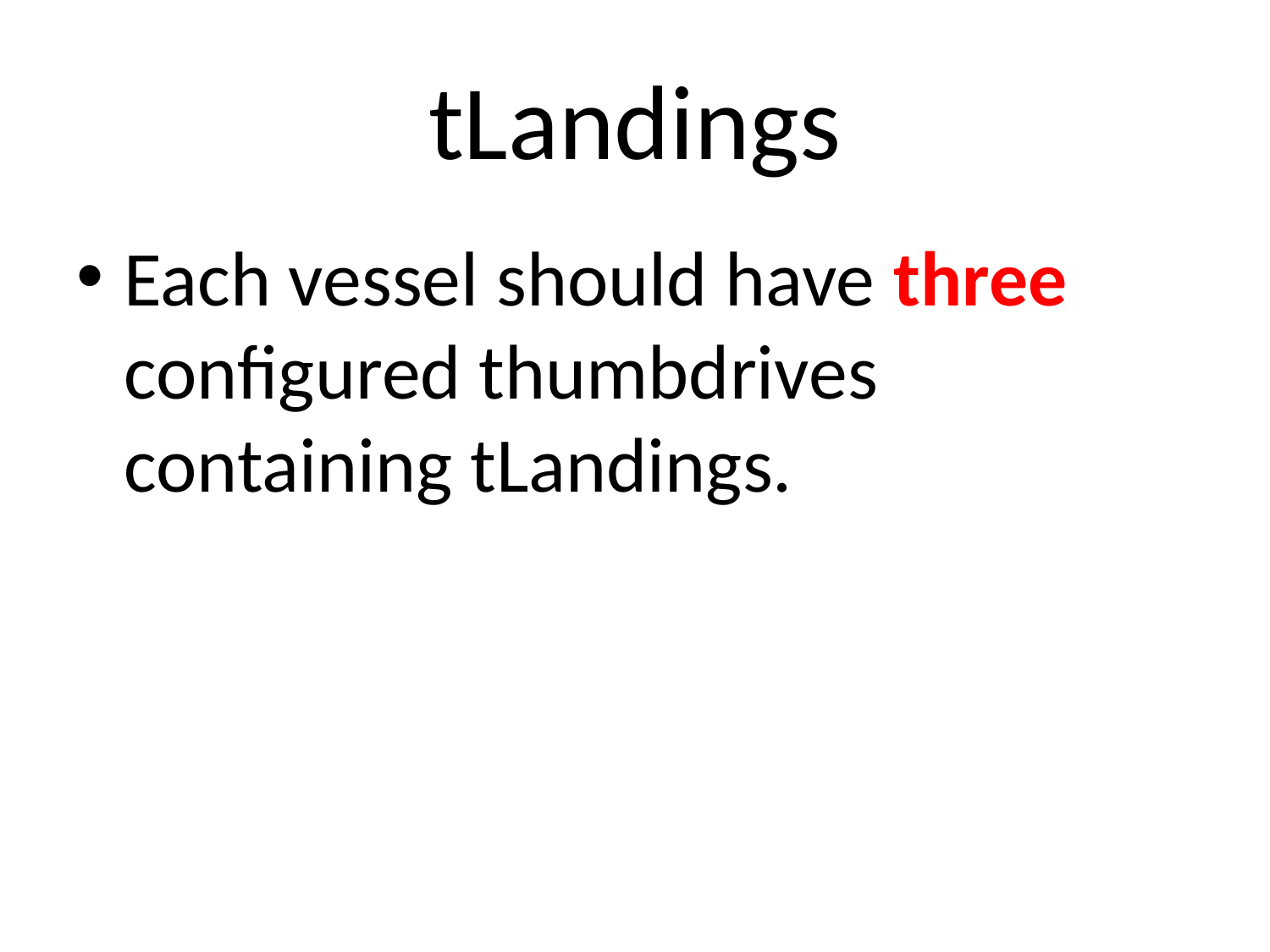

# tLandings
Each vessel should have three configured thumbdrives containing tLandings.